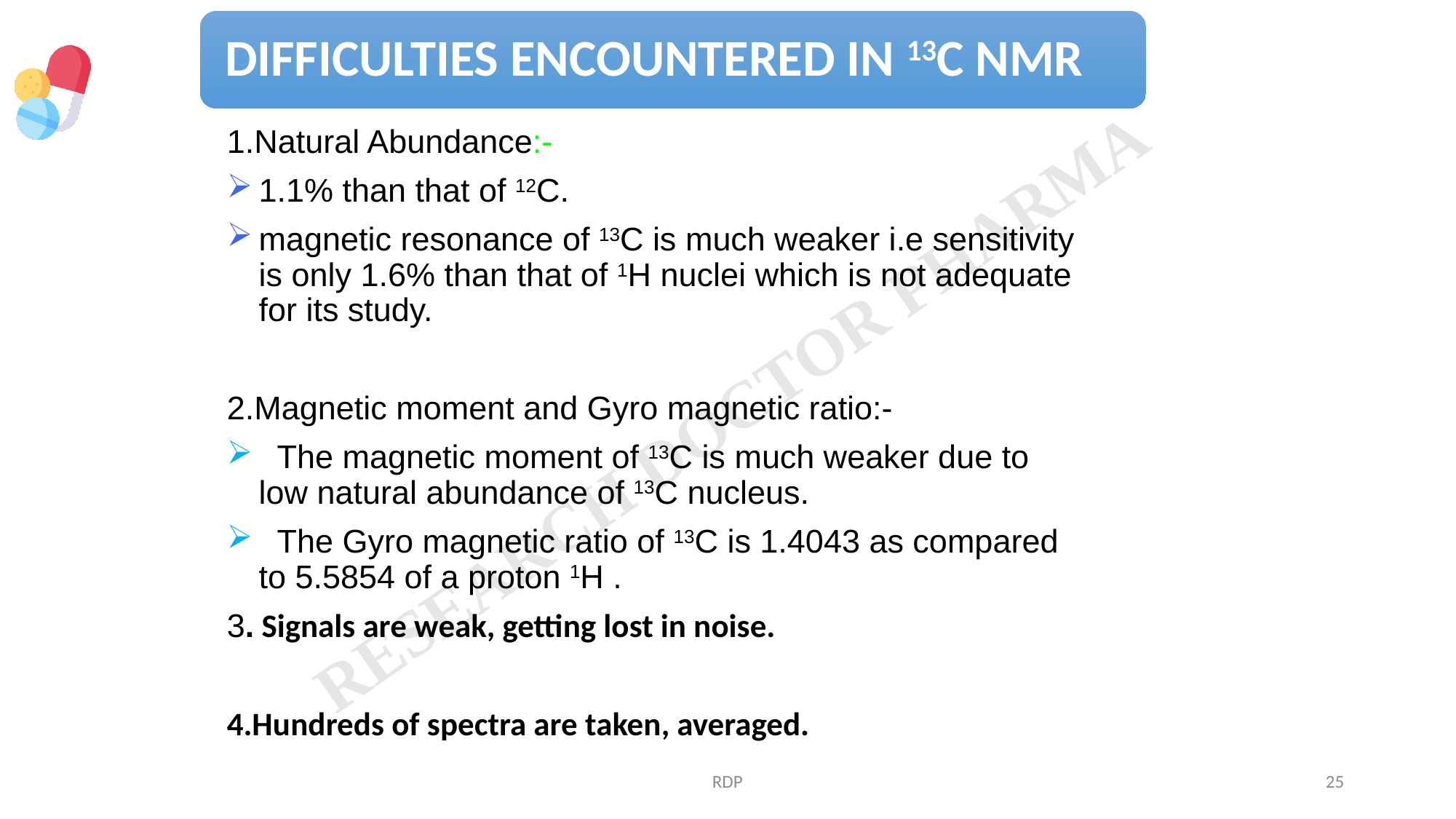

DIFFICULTIES ENCOUNTERED IN 13C NMR
1.Natural Abundance:-
1.1% than that of 12C.
magnetic resonance of 13C is much weaker i.e sensitivity is only 1.6% than that of 1H nuclei which is not adequate for its study.

2.Magnetic moment and Gyro magnetic ratio:-
  The magnetic moment of 13C is much weaker due to low natural abundance of 13C nucleus.
  The Gyro magnetic ratio of 13C is 1.4043 as compared to 5.5854 of a proton 1H .
3. Signals are weak, getting lost in noise.

4.Hundreds of spectra are taken, averaged.

RDP
25